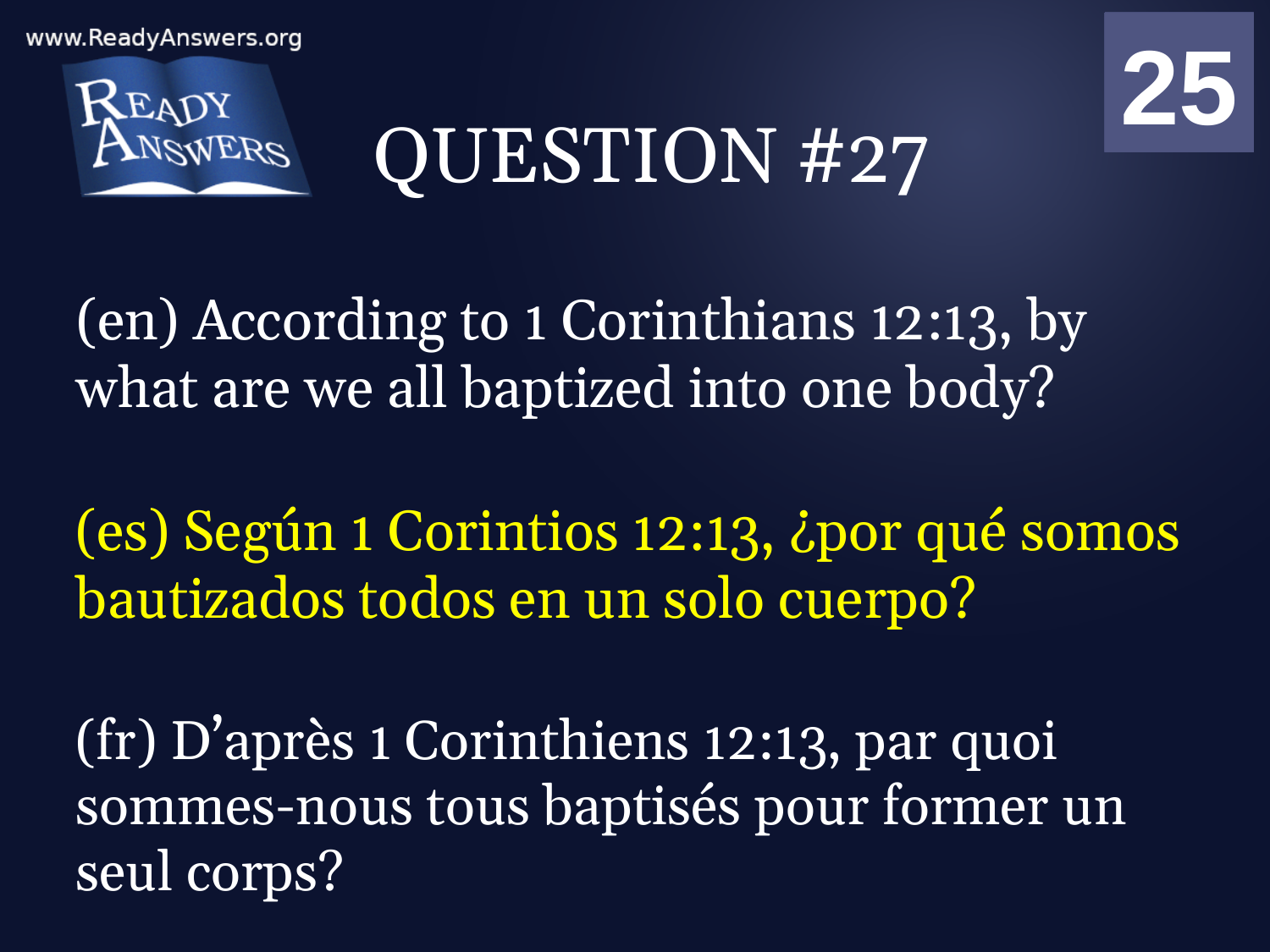

01
02
03
04
05
06
07
08
09
10
11
12
13
14
15
16
17
18
19
20
21
22
23
24
25
00
# QUESTION #27
(en) According to 1 Corinthians 12:13, by what are we all baptized into one body?
(es) Según 1 Corintios 12:13, ¿por qué somos bautizados todos en un solo cuerpo?
(fr) D’après 1 Corinthiens 12:13, par quoi sommes-nous tous baptisés pour former un seul corps?